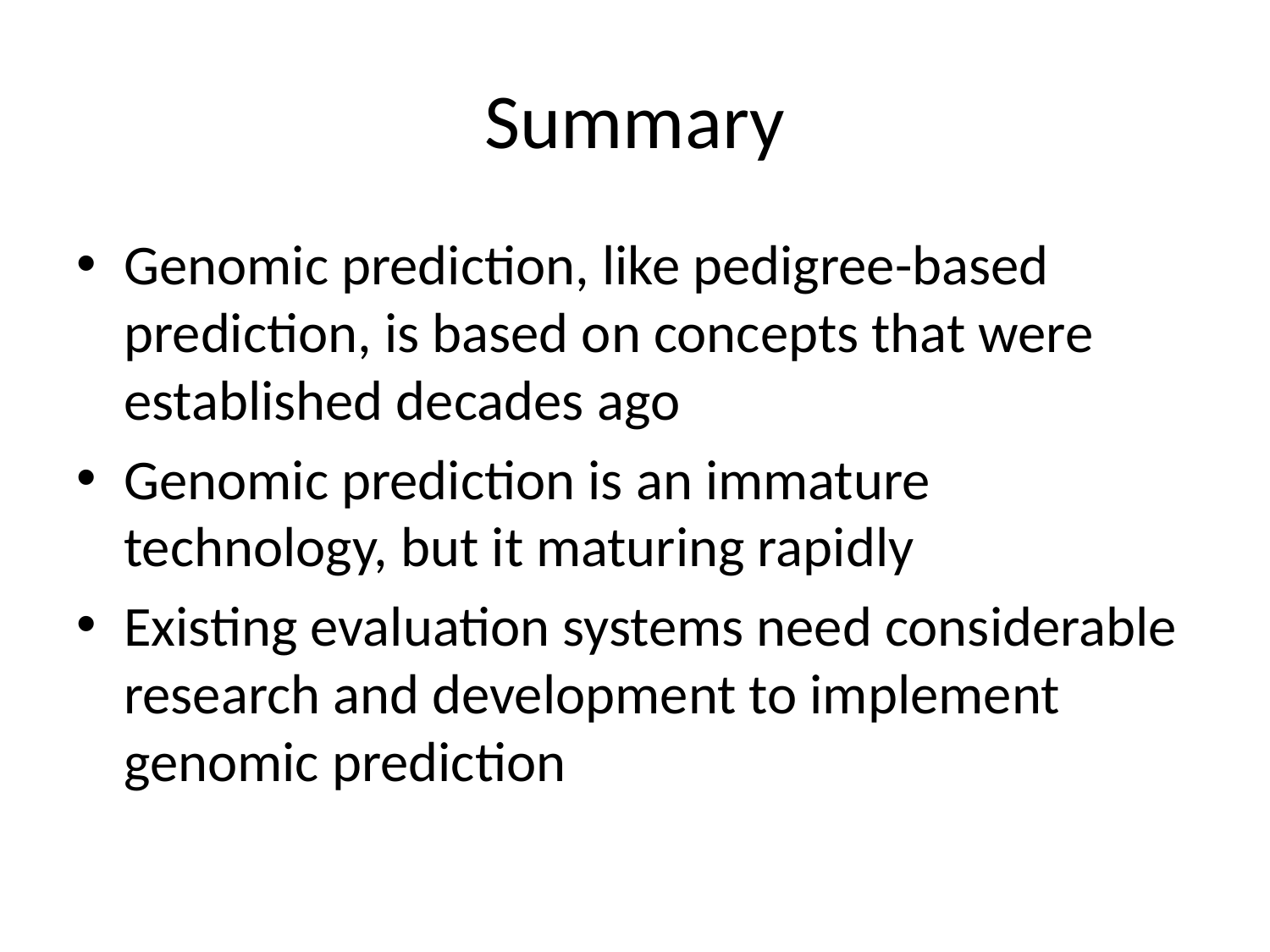

# Summary
Genomic prediction, like pedigree-based prediction, is based on concepts that were established decades ago
Genomic prediction is an immature technology, but it maturing rapidly
Existing evaluation systems need considerable research and development to implement genomic prediction